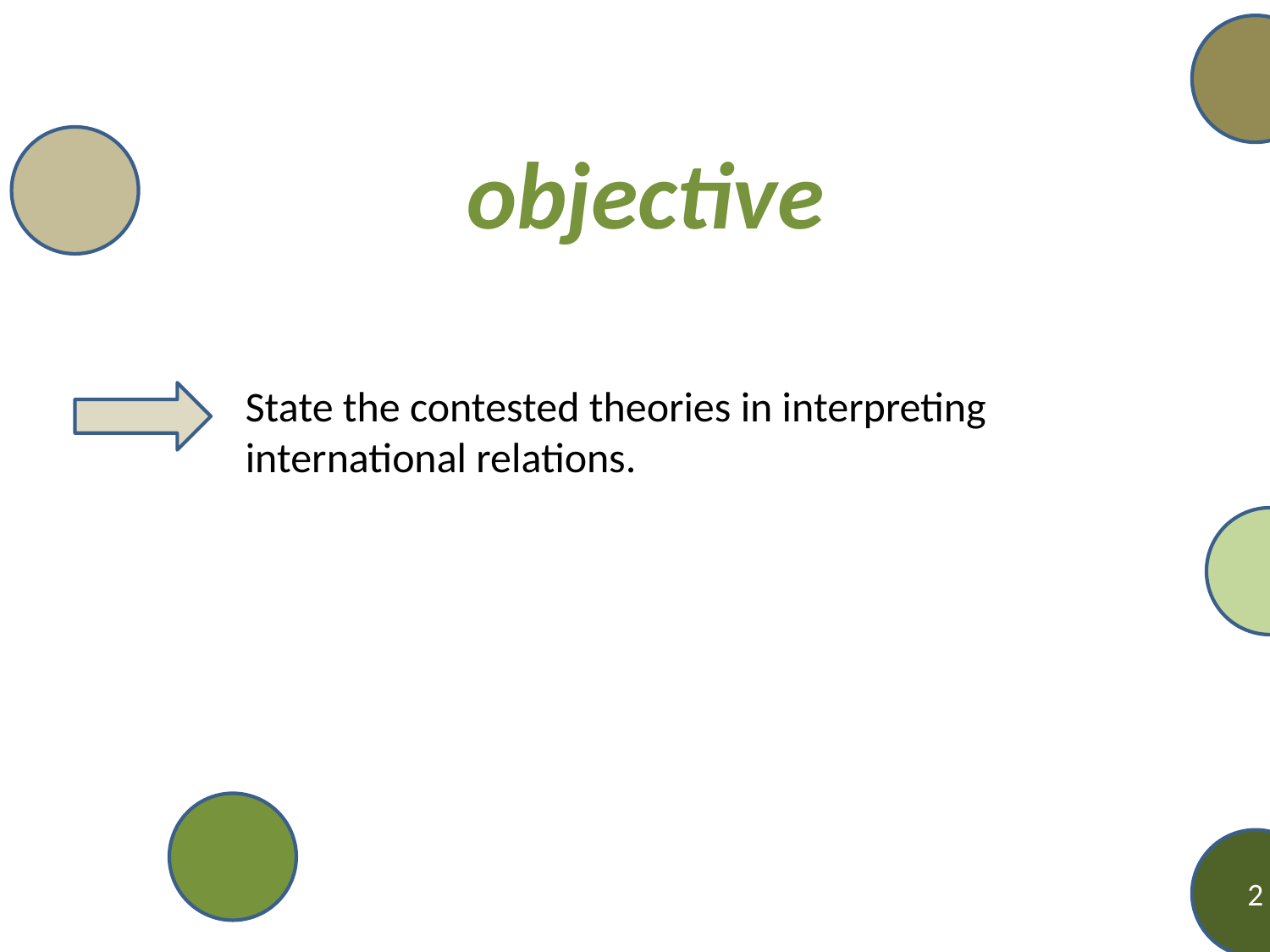

# objective

State the contested theories in interpreting international relations.

2